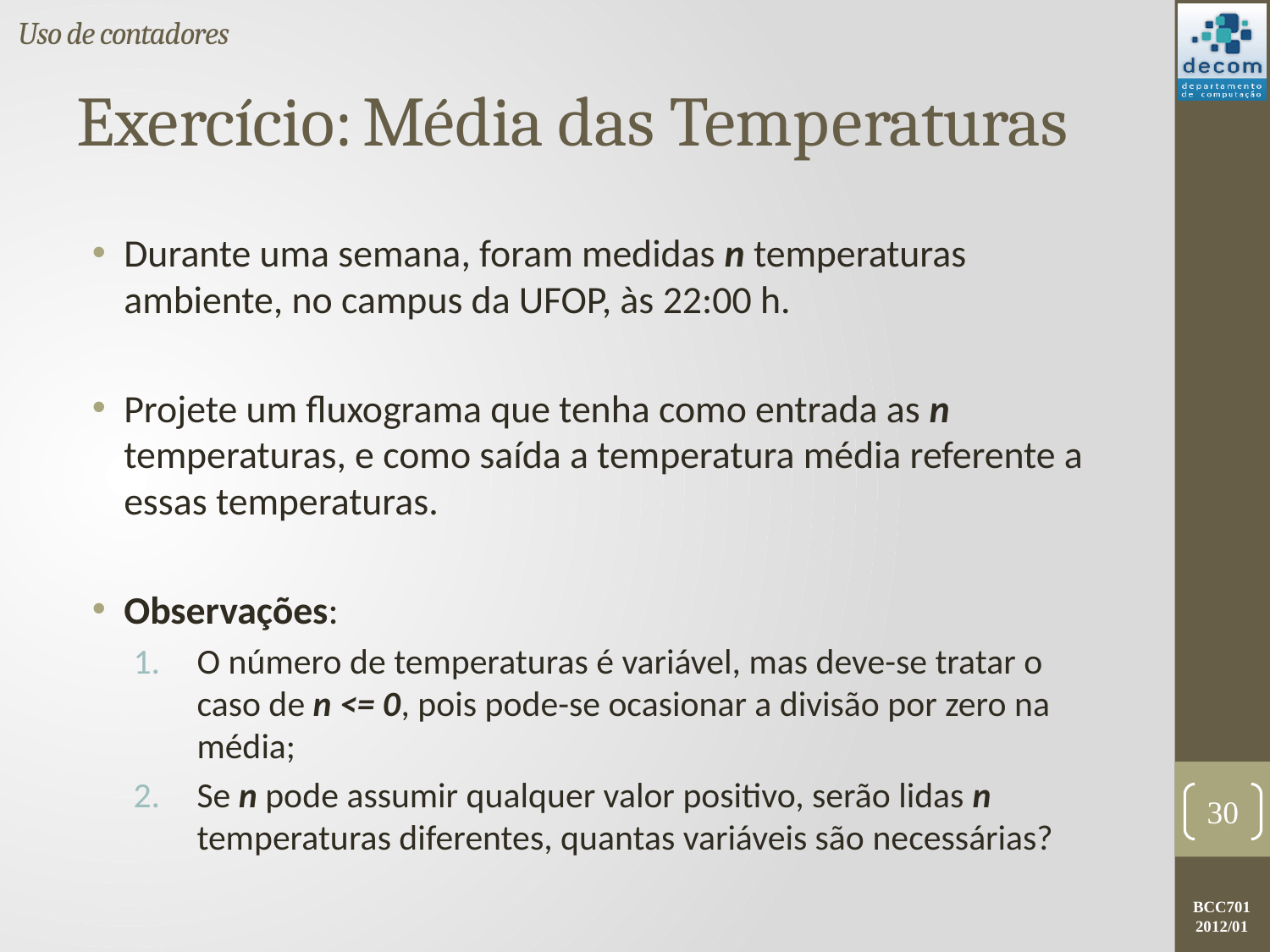

Uso de contadores
# Exercício: Média das Temperaturas
Durante uma semana, foram medidas n temperaturas ambiente, no campus da UFOP, às 22:00 h.

Projete um fluxograma que tenha como entrada as n temperaturas, e como saída a temperatura média referente a essas temperaturas.

Observações:
O número de temperaturas é variável, mas deve-se tratar o caso de n <= 0, pois pode-se ocasionar a divisão por zero na média;
Se n pode assumir qualquer valor positivo, serão lidas n temperaturas diferentes, quantas variáveis são necessárias?
30